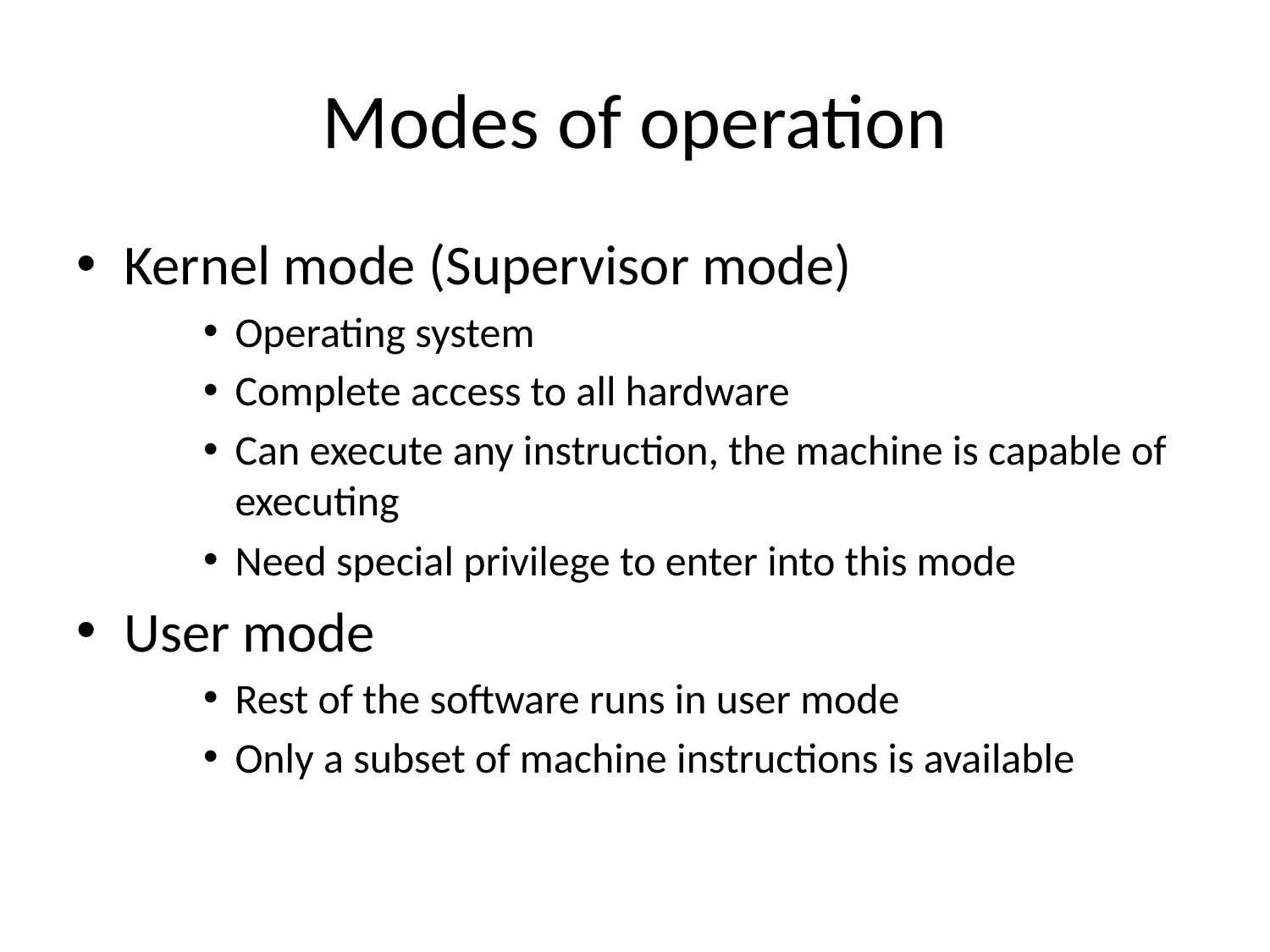

# Modes of operation
Kernel mode (Supervisor mode)
Operating system
Complete access to all hardware
Can execute any instruction, the machine is capable of executing
Need special privilege to enter into this mode
User mode
Rest of the software runs in user mode
Only a subset of machine instructions is available